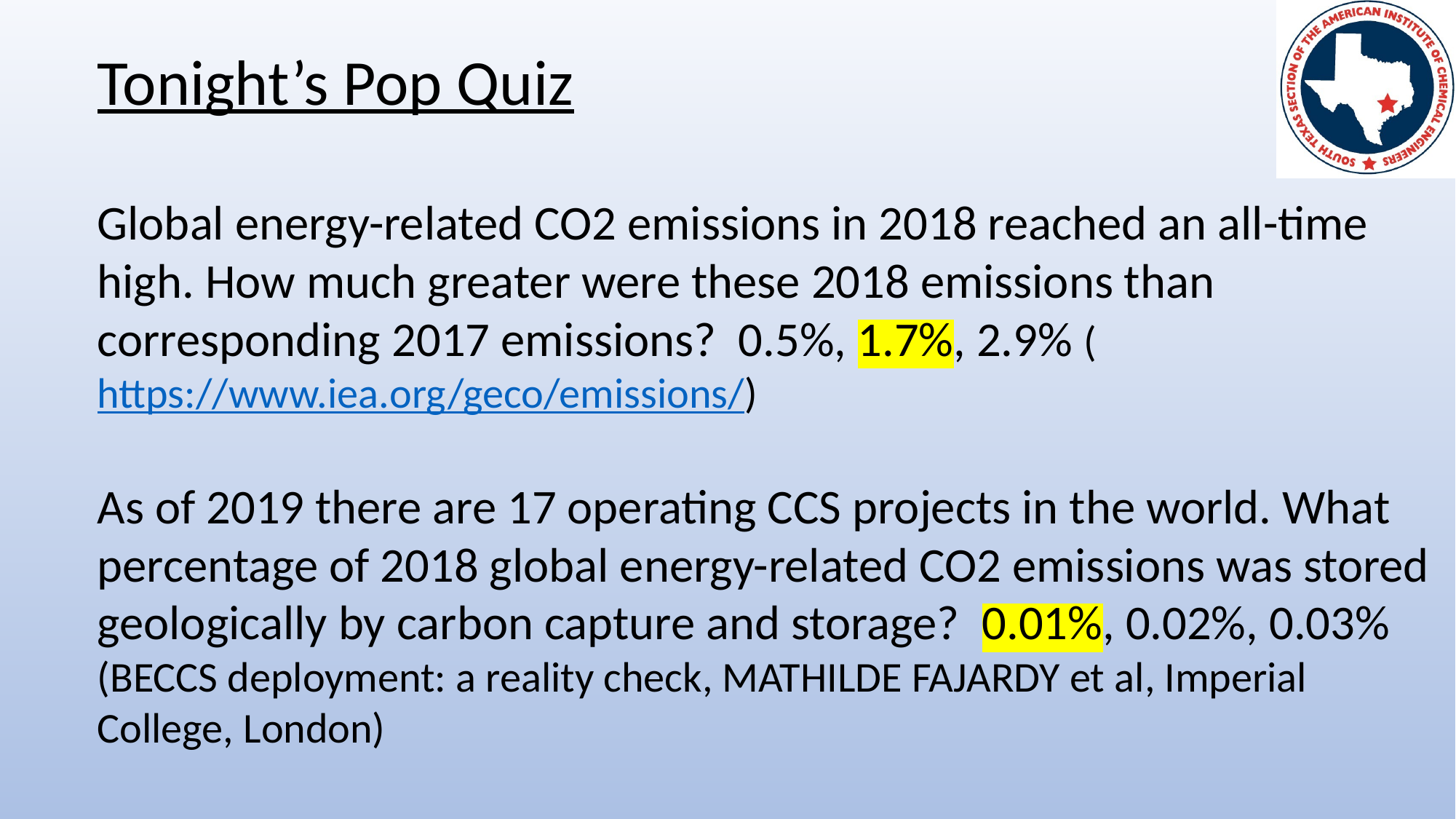

# Tonight’s Pop Quiz
Global energy-related CO2 emissions in 2018 reached an all-time high. How much greater were these 2018 emissions than corresponding 2017 emissions?  0.5%, 1.7%, 2.9% (https://www.iea.org/geco/emissions/)

As of 2019 there are 17 operating CCS projects in the world. What percentage of 2018 global energy-related CO2 emissions was stored geologically by carbon capture and storage?  0.01%, 0.02%, 0.03% (BECCS deployment: a reality check, MATHILDE FAJARDY et al, Imperial College, London)